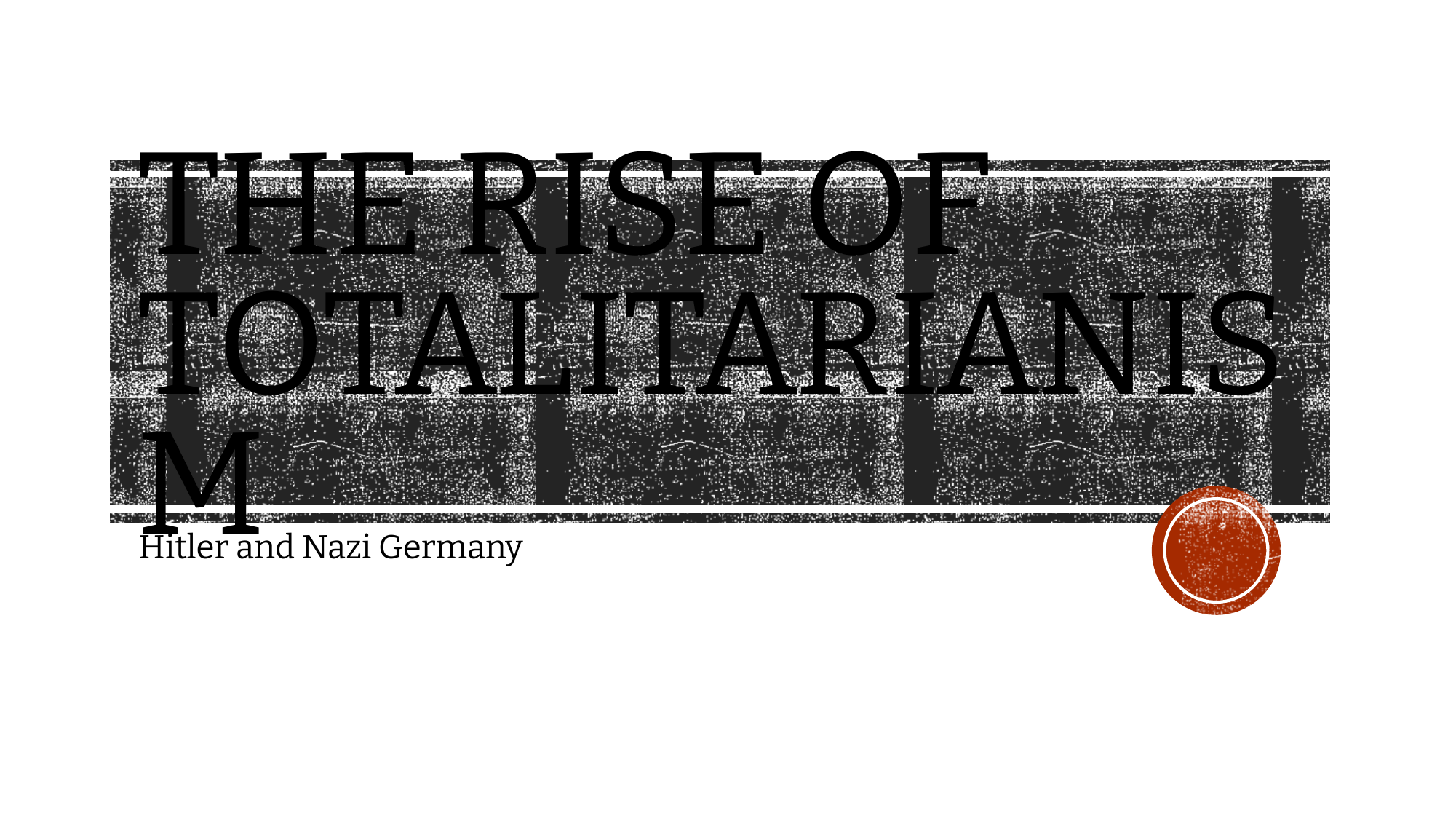

# The Rise of Totalitarianism
Hitler and Nazi Germany